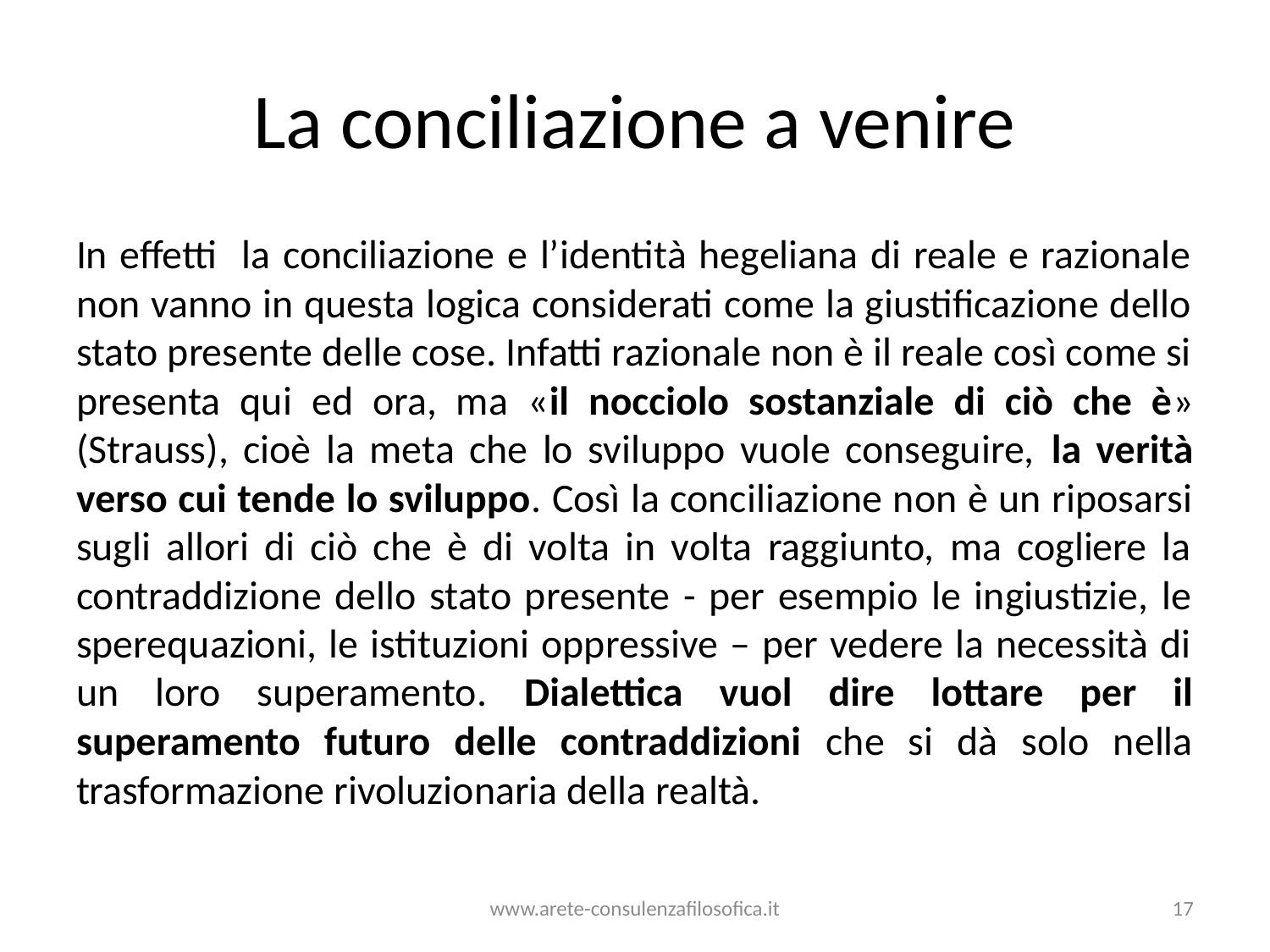

# La conciliazione a venire
In effetti  la conciliazione e l’identità hegeliana di reale e razionale non vanno in questa logica considerati come la giustificazione dello stato presente delle cose. Infatti razionale non è il reale così come si presenta qui ed ora, ma «il nocciolo sostanziale di ciò che è» (Strauss), cioè la meta che lo sviluppo vuole conseguire, la verità verso cui tende lo sviluppo. Così la conciliazione non è un riposarsi sugli allori di ciò che è di volta in volta raggiunto, ma cogliere la contraddizione dello stato presente - per esempio le ingiustizie, le sperequazioni, le istituzioni oppressive – per vedere la necessità di un loro superamento. Dialettica vuol dire lottare per il superamento futuro delle contraddizioni che si dà solo nella trasformazione rivoluzionaria della realtà.
www.arete-consulenzafilosofica.it
17